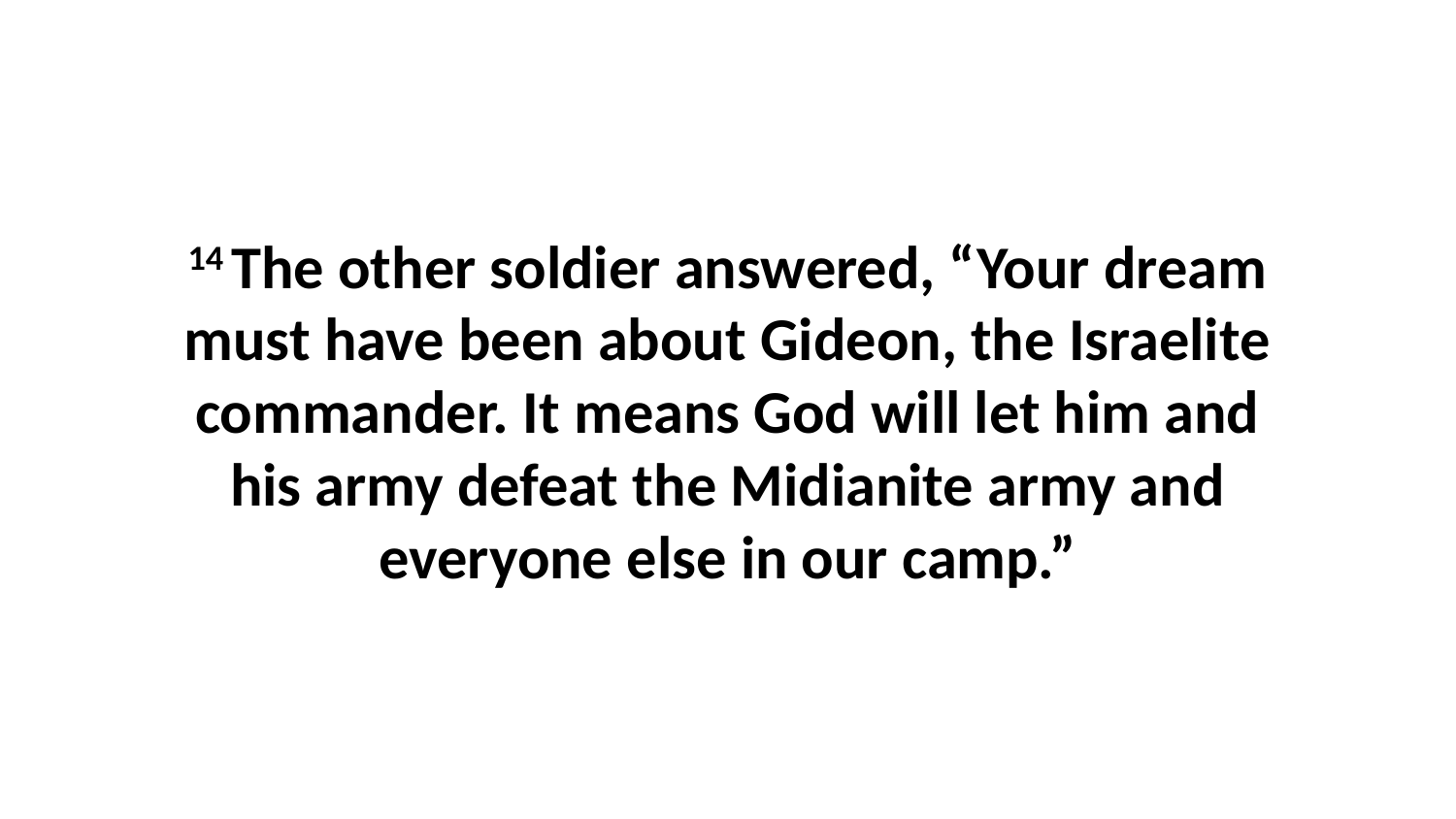

14 The other soldier answered, “Your dream must have been about Gideon, the Israelite commander. It means God will let him and his army defeat the Midianite army and everyone else in our camp.”